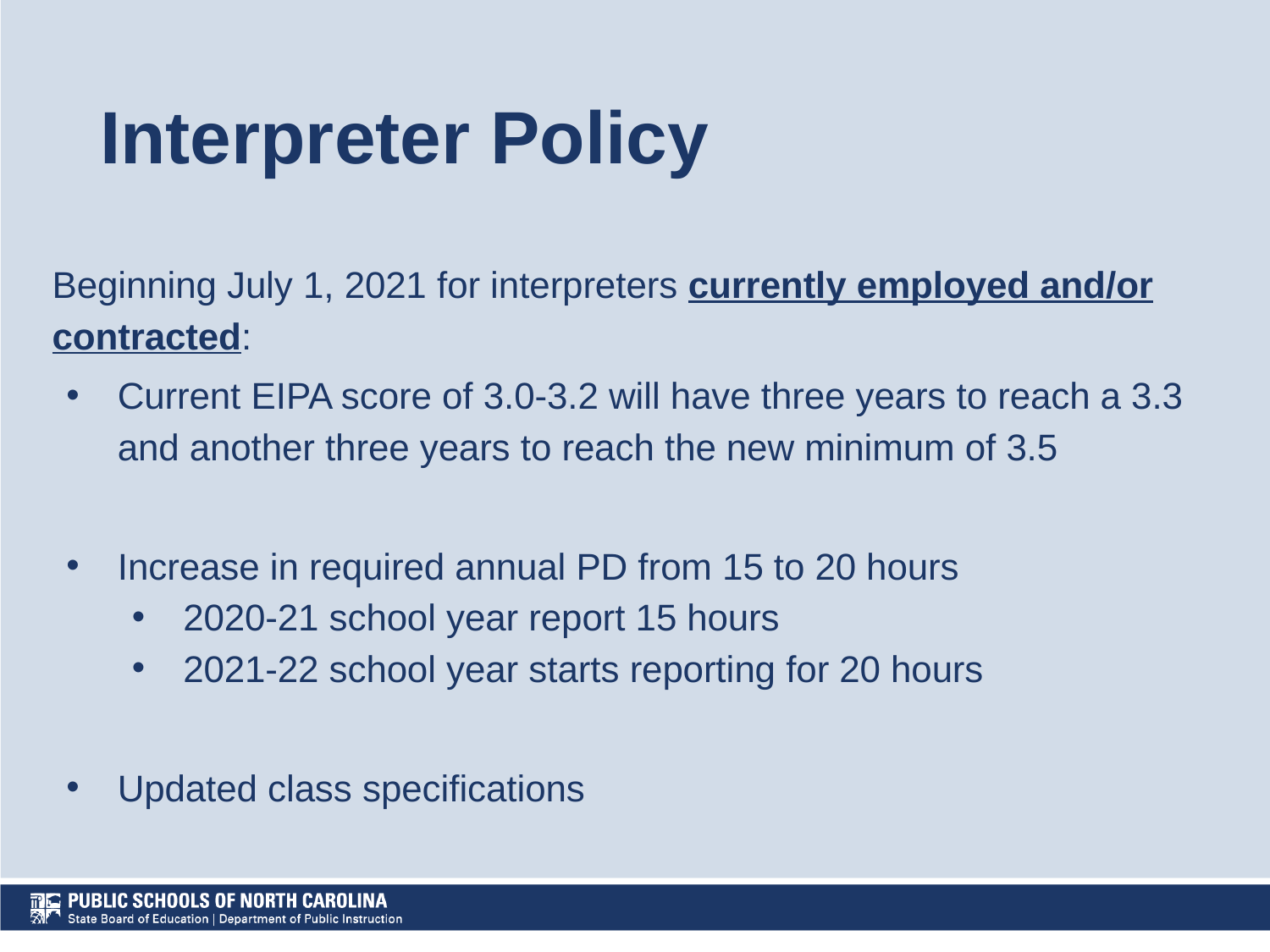

# Interpreter Policy
Beginning July 1, 2021 for interpreters currently employed and/or contracted:
Current EIPA score of 3.0-3.2 will have three years to reach a 3.3 and another three years to reach the new minimum of 3.5

Increase in required annual PD from 15 to 20 hours
2020-21 school year report 15 hours
2021-22 school year starts reporting for 20 hours

Updated class specifications